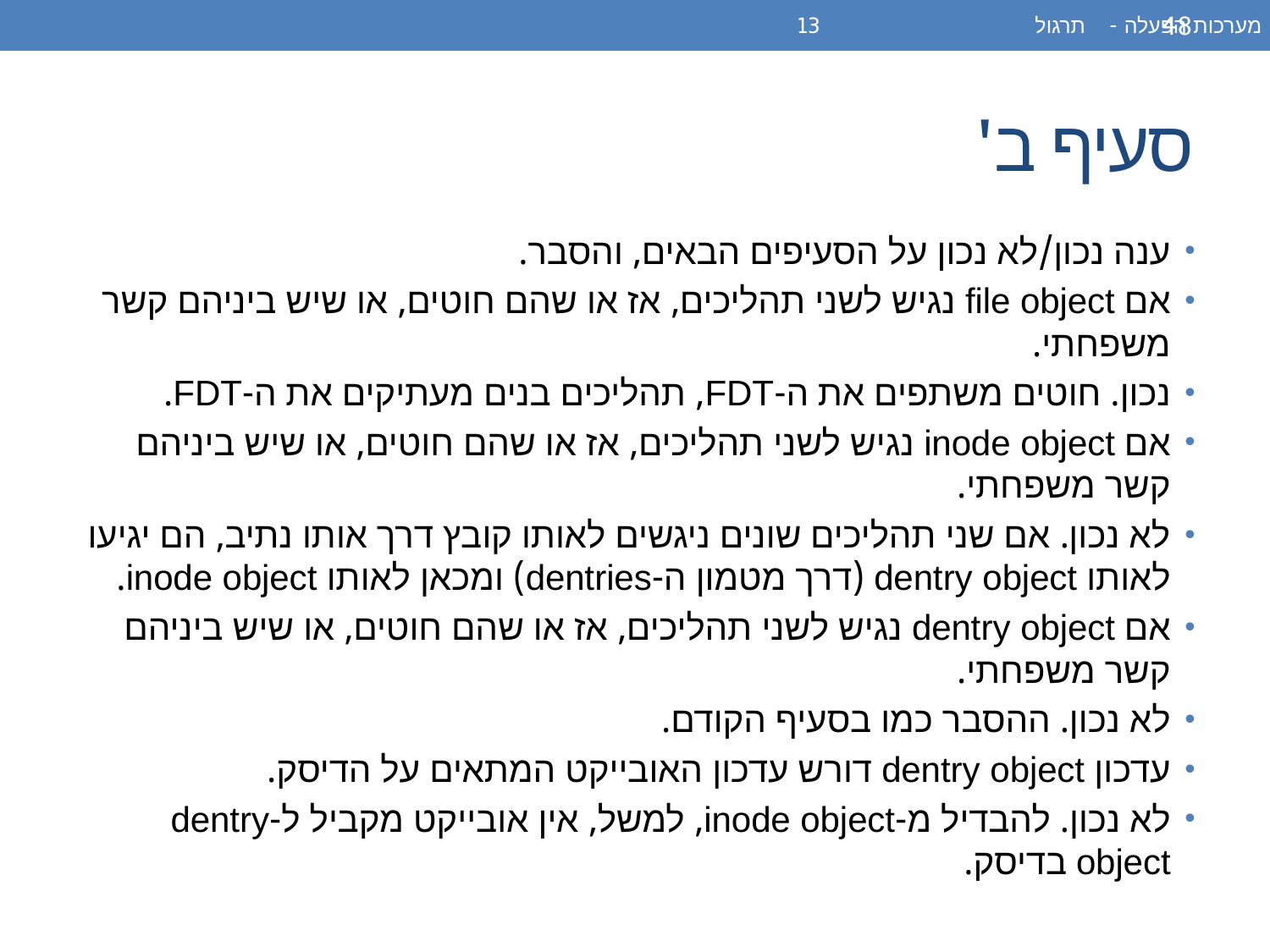

מערכות הפעלה - תרגול 13
48
# סעיף ב'
ענה נכון/לא נכון על הסעיפים הבאים, והסבר.
אם file object נגיש לשני תהליכים, אז או שהם חוטים, או שיש ביניהם קשר משפחתי.
נכון. חוטים משתפים את ה-FDT, תהליכים בנים מעתיקים את ה-FDT.
אם inode object נגיש לשני תהליכים, אז או שהם חוטים, או שיש ביניהם קשר משפחתי.
לא נכון. אם שני תהליכים שונים ניגשים לאותו קובץ דרך אותו נתיב, הם יגיעו לאותו dentry object (דרך מטמון ה-dentries) ומכאן לאותו inode object.
אם dentry object נגיש לשני תהליכים, אז או שהם חוטים, או שיש ביניהם קשר משפחתי.
לא נכון. ההסבר כמו בסעיף הקודם.
עדכון dentry object דורש עדכון האובייקט המתאים על הדיסק.
לא נכון. להבדיל מ-inode object, למשל, אין אובייקט מקביל ל-dentry object בדיסק.